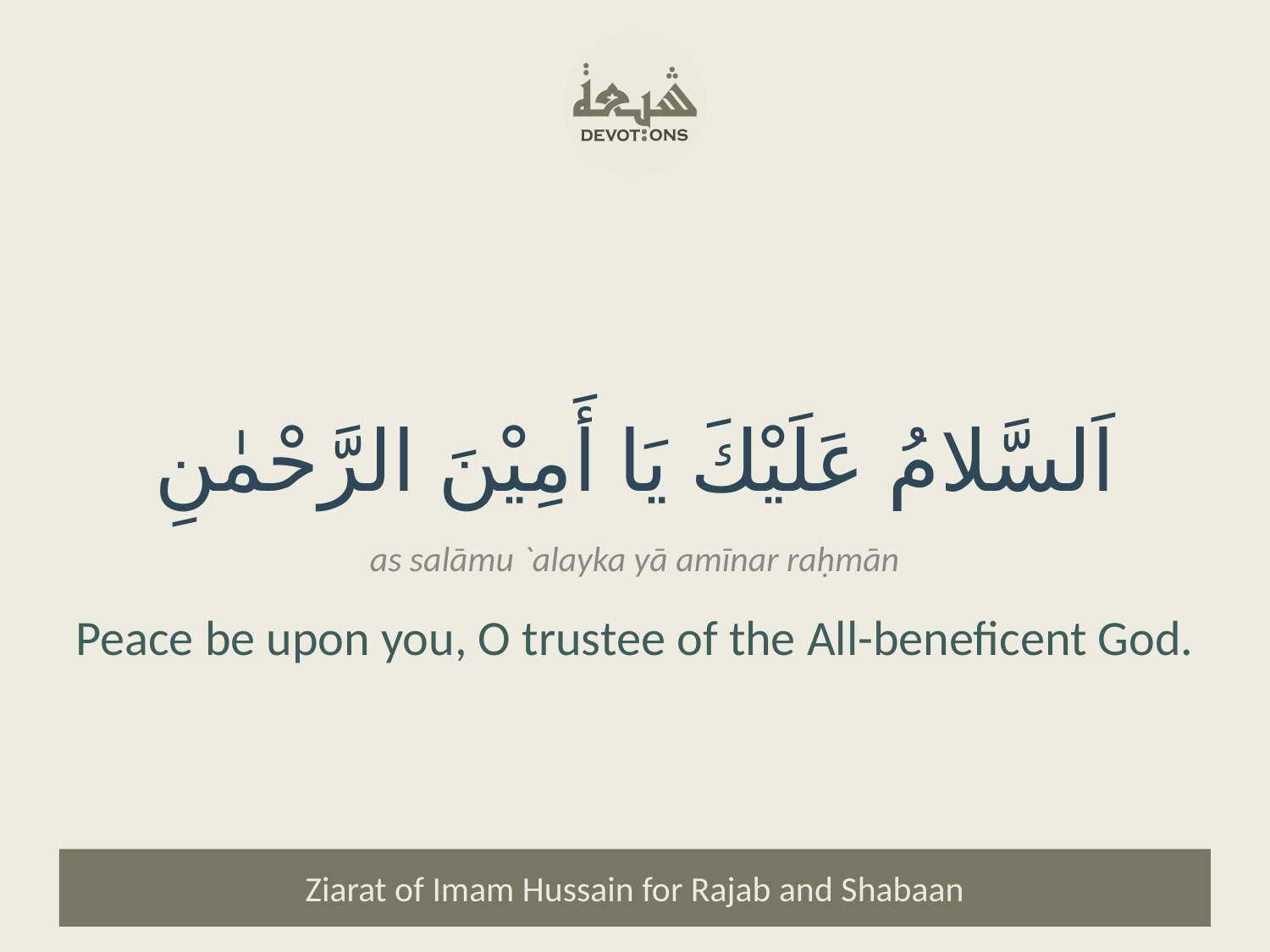

اَلسَّلامُ عَلَيْكَ يَا أَمِيْنَ الرَّحْمٰنِ
as salāmu `alayka yā amīnar raḥmān
Peace be upon you, O trustee of the All-beneficent God.
Ziarat of Imam Hussain for Rajab and Shabaan